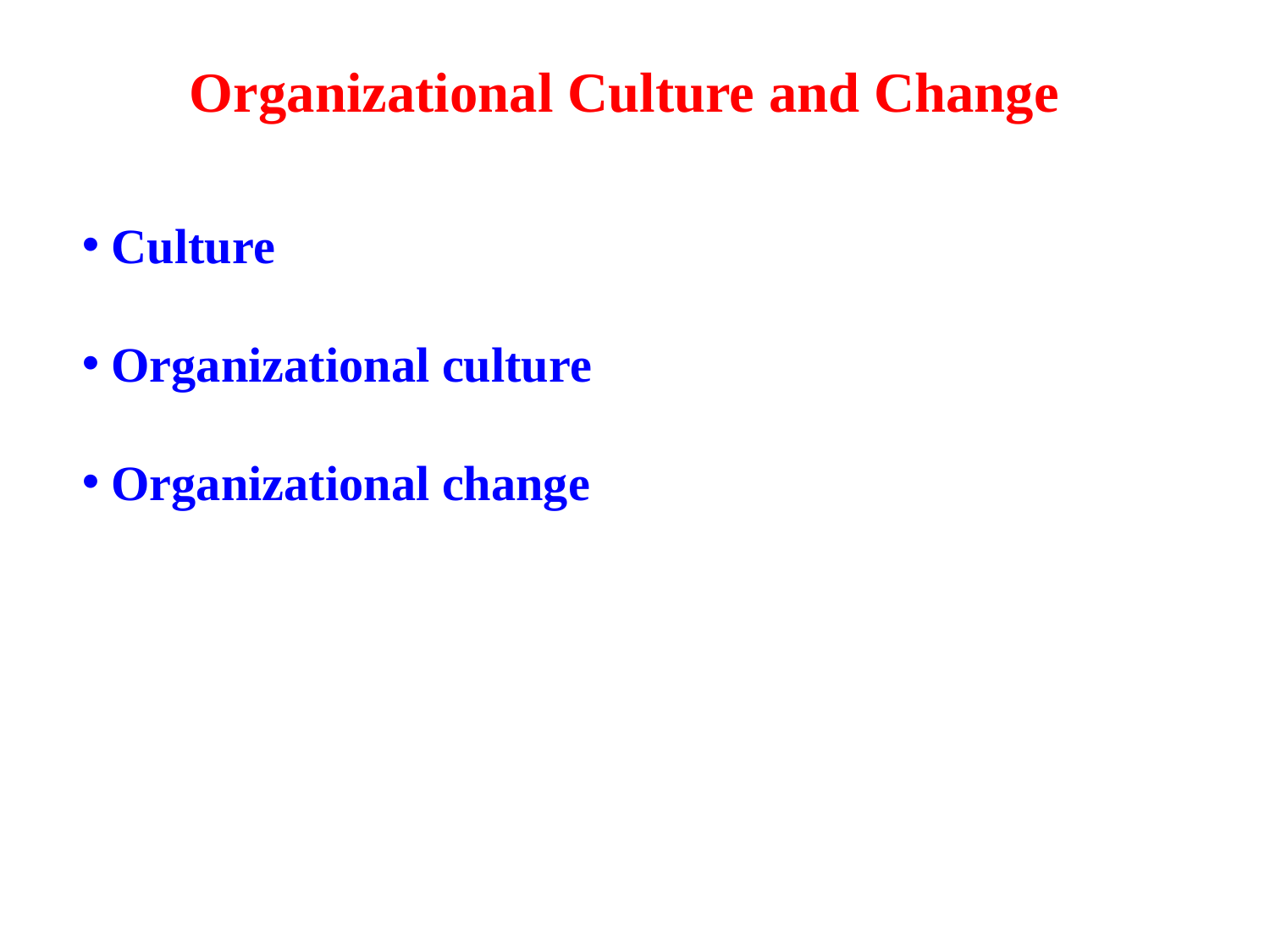

Organizational Culture and Change
 Culture

 Organizational culture

 Organizational change